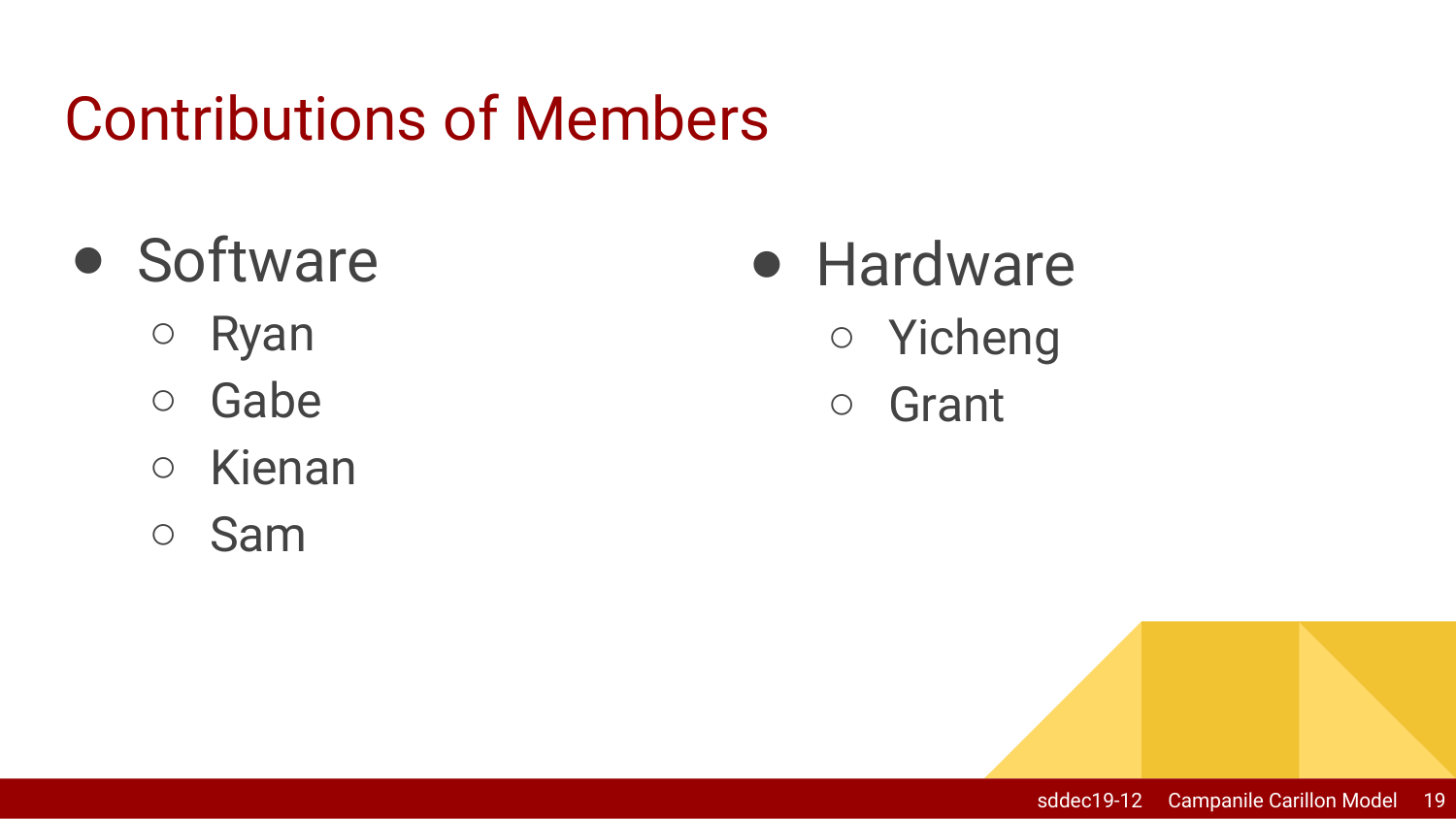

# Contributions of Members
Software
Ryan
Gabe
Kienan
Sam
Hardware
Yicheng
Grant
sddec19-12     Campanile Carillon Model     19